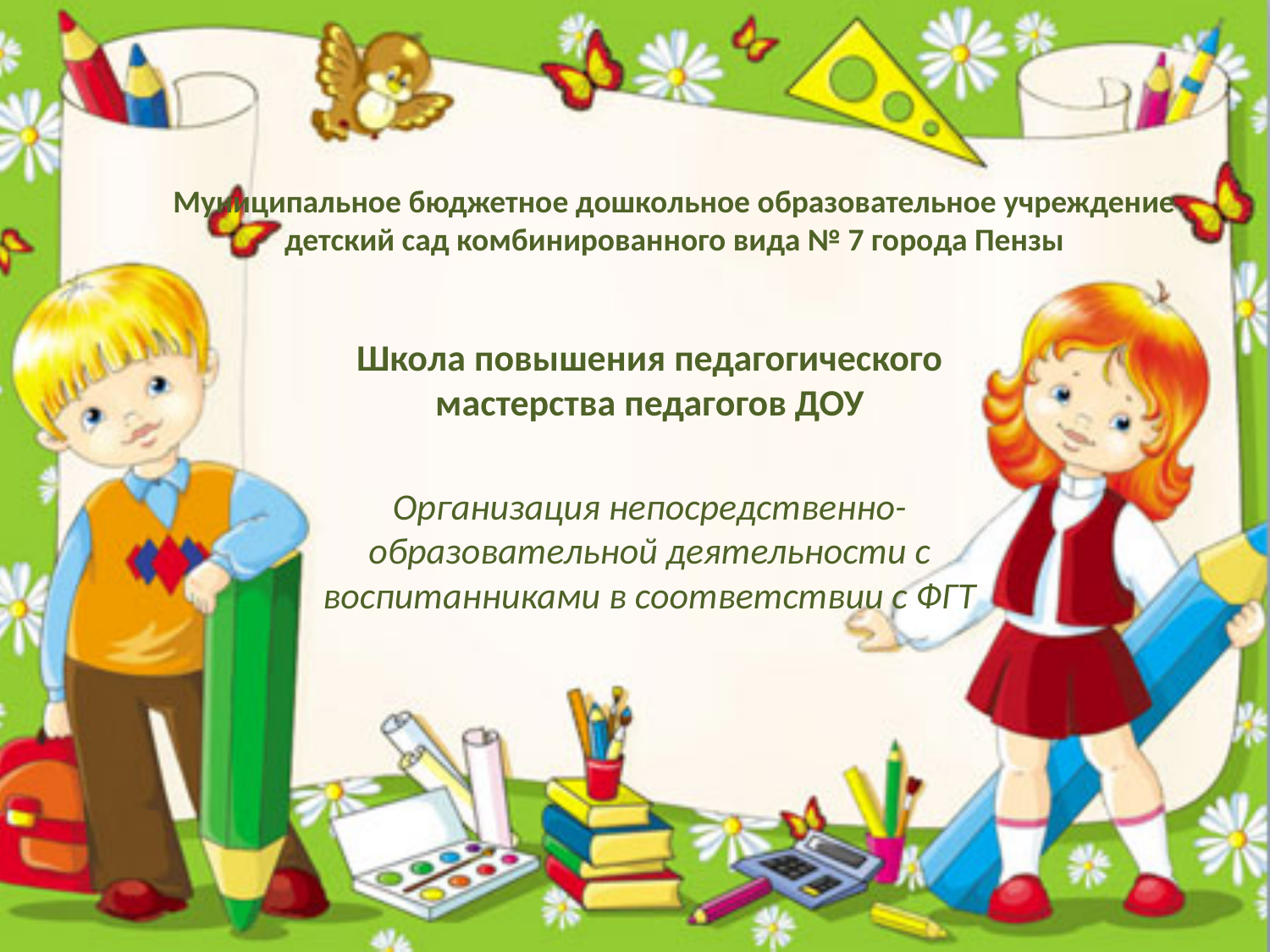

# Муниципальное бюджетное дошкольное образовательное учреждение детский сад комбинированного вида № 7 города Пензы
Школа повышения педагогического мастерства педагогов ДОУ

Организация непосредственно-образовательной деятельности с воспитанниками в соответствии с ФГТ